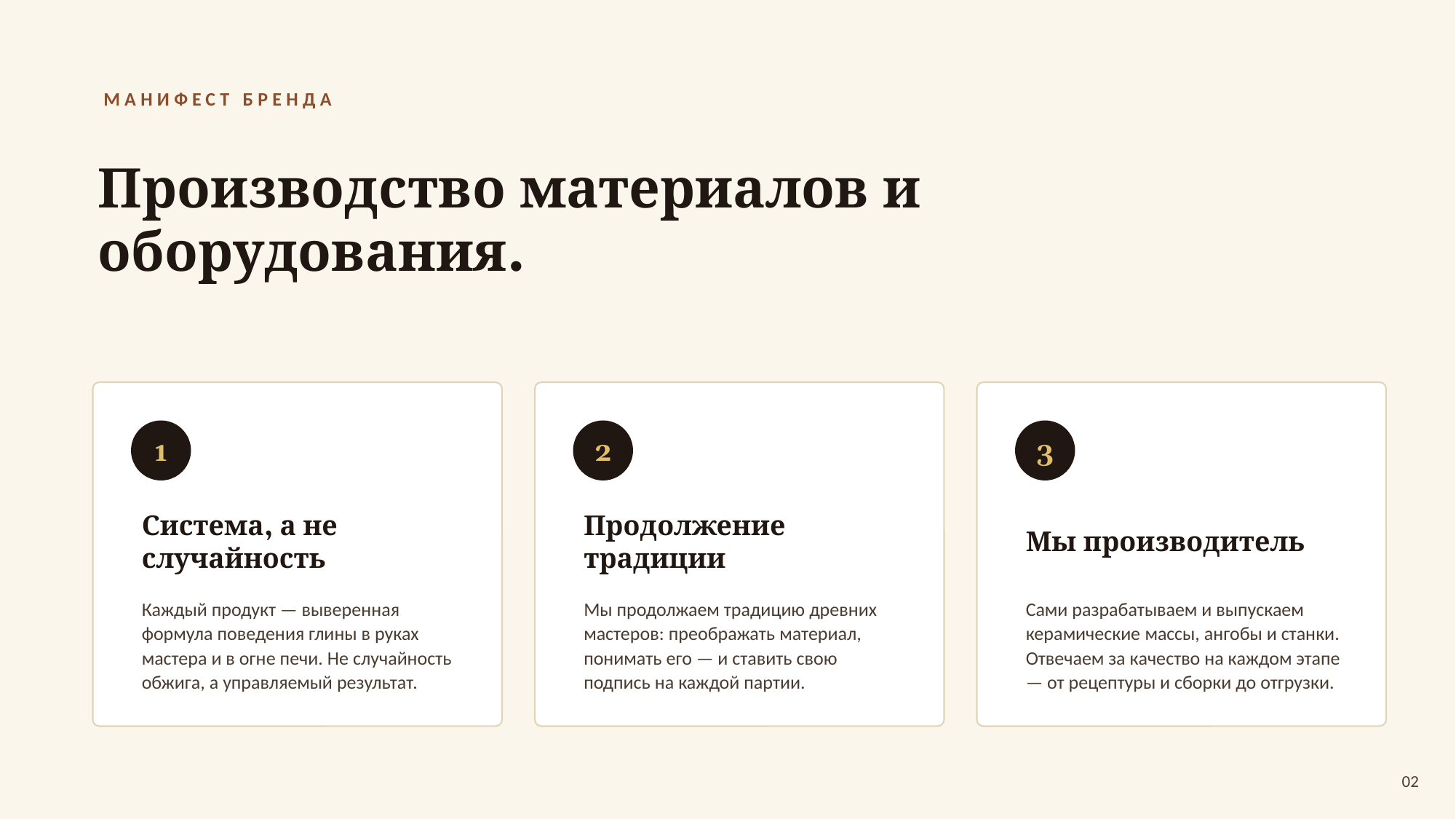

МАНИФЕСТ БРЕНДА
Производство материалов и оборудования.

1

2

3
Система, а не случайность
Продолжение традиции
Мы производитель
Каждый продукт — выверенная формула поведения глины в руках мастера и в огне печи. Не случайность обжига, а управляемый результат.
Мы продолжаем традицию древних мастеров: преображать материал,  понимать его — и ставить свою подпись на каждой партии.
Сами разрабатываем и выпускаем керамические массы, ангобы и станки. Отвечаем за качество на каждом этапе — от рецептуры и сборки до отгрузки.
02